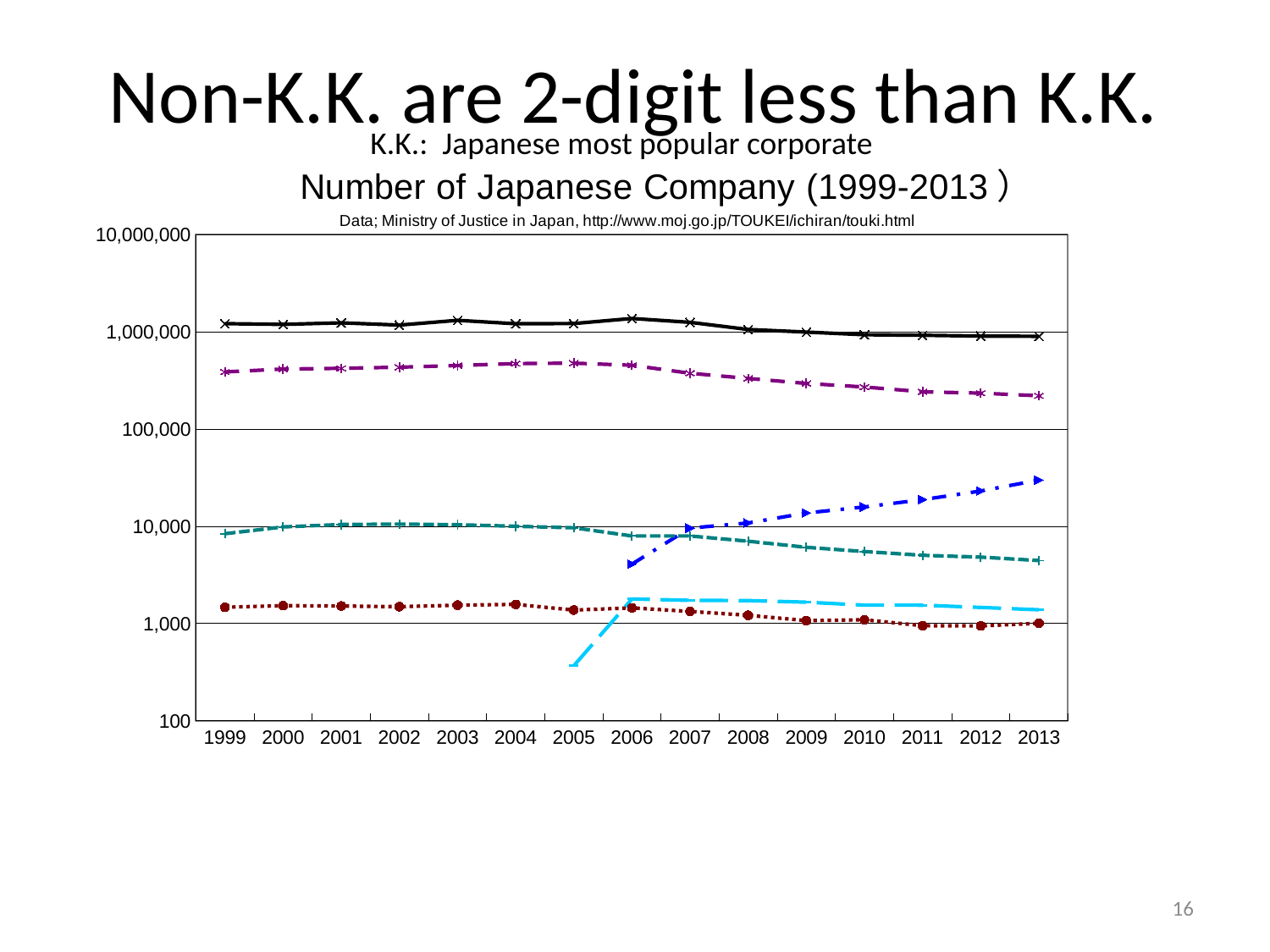

# Non-K.K. are 2-digit less than K.K.
K.K.:  Japanese most popular corporate

### Chart: Number of Japanese Company (1999-2013）

| Category | K.K. | Yu-Gen | Go-Do(J-LLC) | Go-Shi | J-LLP | Go-Mei |
|---|---|---|---|---|---|---|
| 1999 | 1212503.0 | 386486.0 | None | 8367.0 | None | 1463.0 |
| 2000 | 1191680.0 | 413519.0 | None | 9830.0 | None | 1521.0 |
| 2001 | 1235720.0 | 420626.0 | None | 10397.0 | None | 1507.0 |
| 2002 | 1171114.0 | 431879.0 | None | 10495.0 | None | 1484.0 |
| 2003 | 1310520.0 | 449401.0 | None | 10345.0 | None | 1538.0 |
| 2004 | 1210010.0 | 470455.0 | None | 9977.0 | None | 1567.0 |
| 2005 | 1215015.0 | 475298.0 | None | 9625.0 | 366.0 | 1369.0 |
| 2006 | 1369953.0 | 452389.0 | 4066.0 | 7933.0 | 1781.0 | 1442.0 |
| 2007 | 1250514.0 | 374410.0 | 9557.0 | 7933.0 | 1725.0 | 1326.0 |
| 2008 | 1055543.0 | 331056.0 | 10785.0 | 6999.0 | 1715.0 | 1210.0 |
| 2009 | 992293.0 | 293880.0 | 13667.0 | 6056.0 | 1650.0 | 1066.0 |
| 2010 | 931967.0 | 270191.0 | 15772.0 | 5473.0 | 1540.0 | 1088.0 |
| 2011 | 920328.0 | 241143.0 | 18756.0 | 5009.0 | 1537.0 | 946.0 |
| 2012 | 903080.0 | 233601.0 | 23025.0 | 4799.0 | 1458.0 | 941.0 |
| 2013 | 897675.0 | 219568.0 | 29836.0 | 4425.0 | 1378.0 | 1002.0 |
16